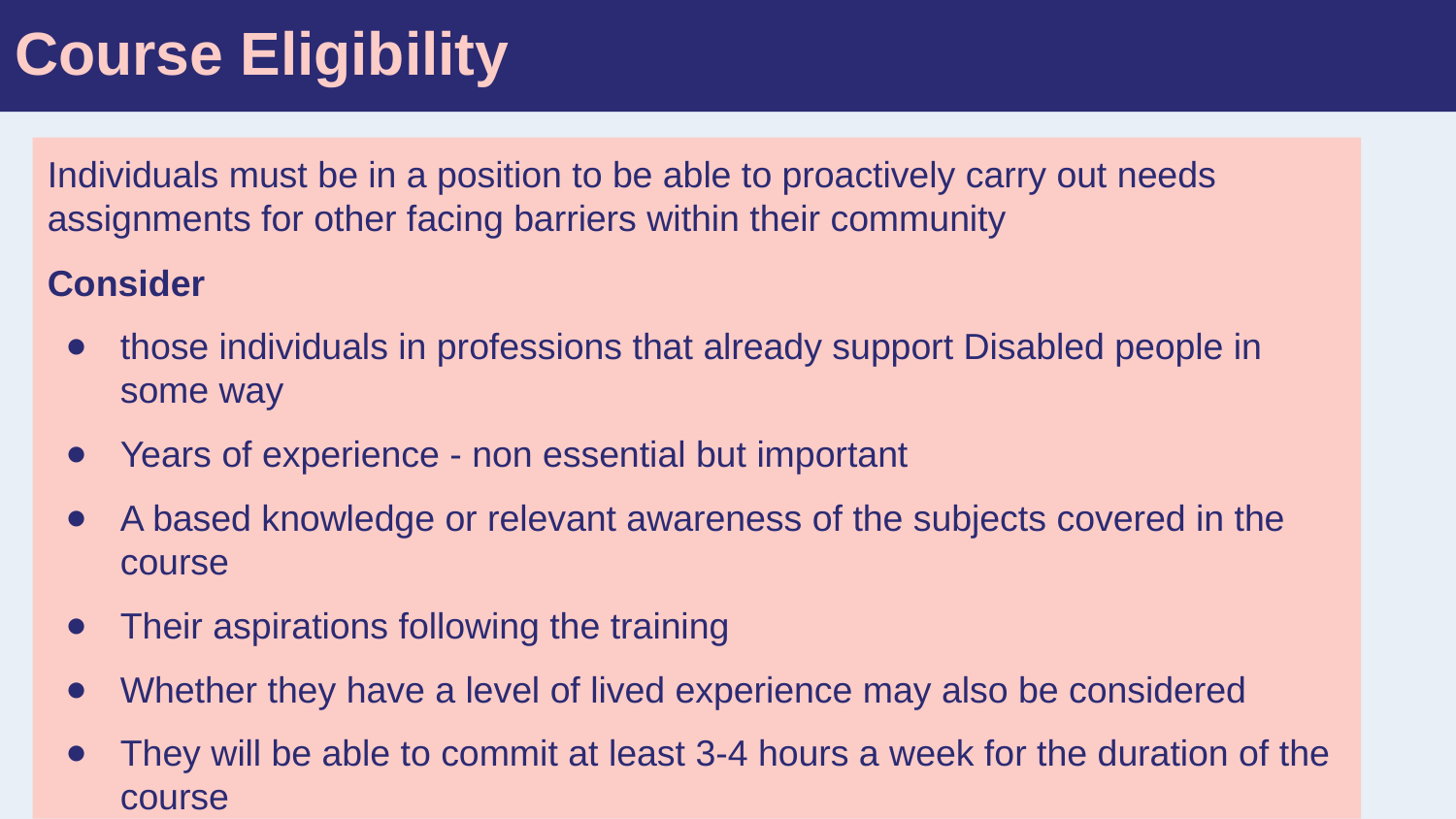

# Course Eligibility

Individuals must be in a position to be able to proactively carry out needs assignments for other facing barriers within their community
Consider
those individuals in professions that already support Disabled people in some way
Years of experience - non essential but important
A based knowledge or relevant awareness of the subjects covered in the course
Their aspirations following the training
Whether they have a level of lived experience may also be considered
They will be able to commit at least 3-4 hours a week for the duration of the course